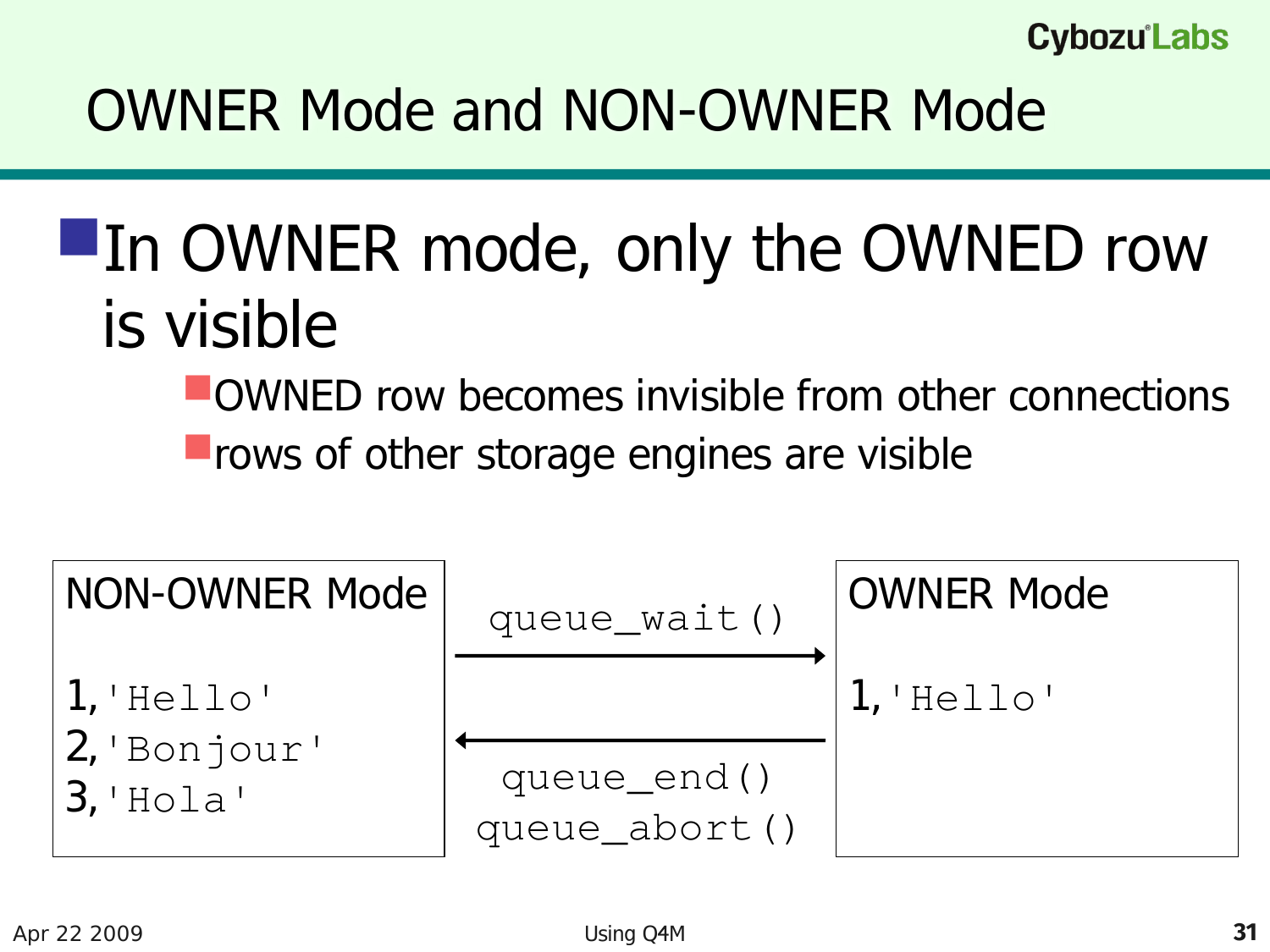

# OWNER Mode and NON-OWNER Mode
In OWNER mode, only the OWNED row is visible
OWNED row becomes invisible from other connections
rows of other storage engines are visible
NON-OWNER Mode

1,'Hello'
2,'Bonjour'
3,'Hola'

OWNER Mode

1,'Hello'

queue_wait()

queue_end()
queue_abort()
Apr 22 2009
Using Q4M
31